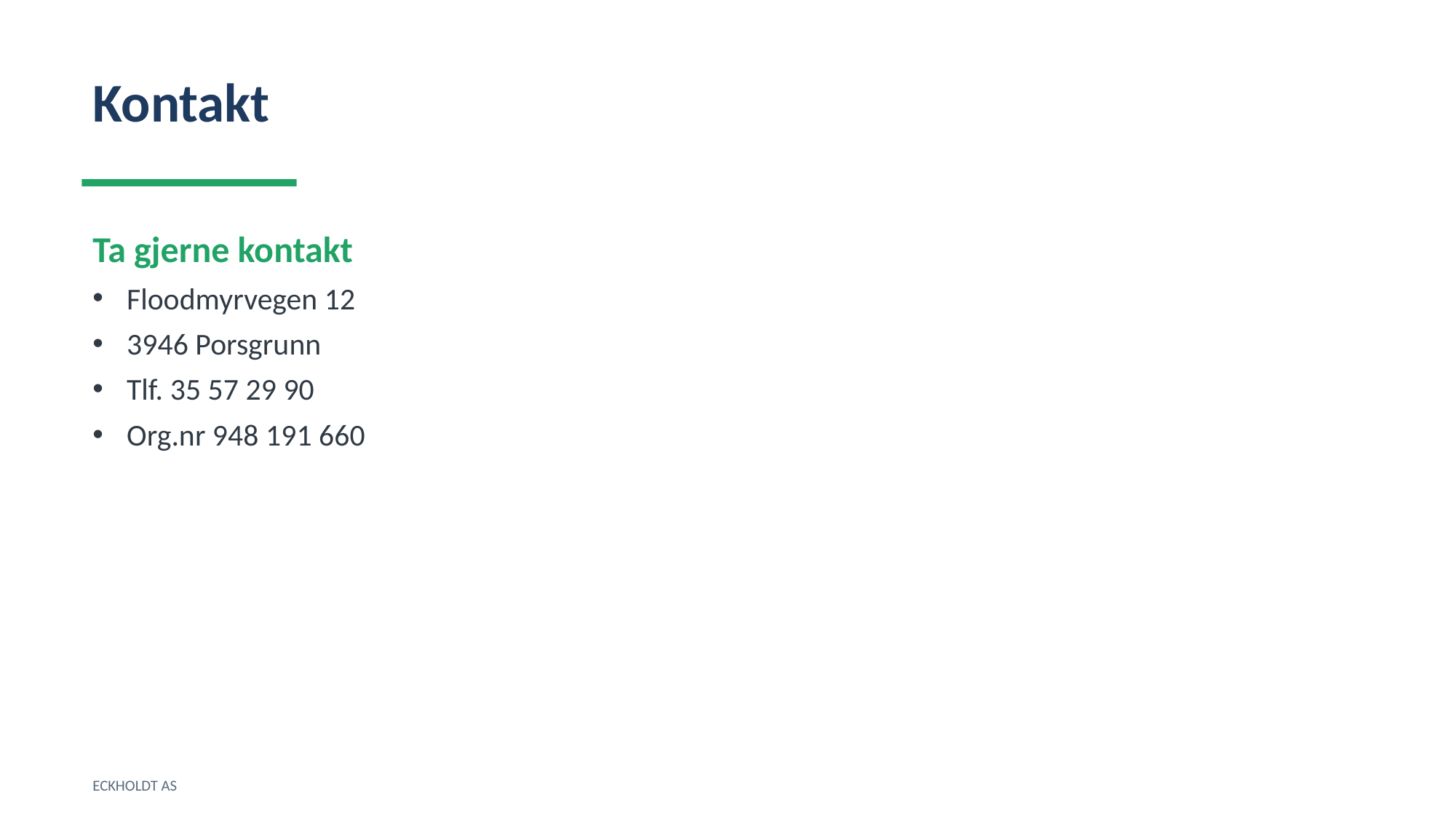

Kontakt

Ta gjerne kontakt
Floodmyrvegen 12
3946 Porsgrunn
Tlf. 35 57 29 90
Org.nr 948 191 660
ECKHOLDT AS